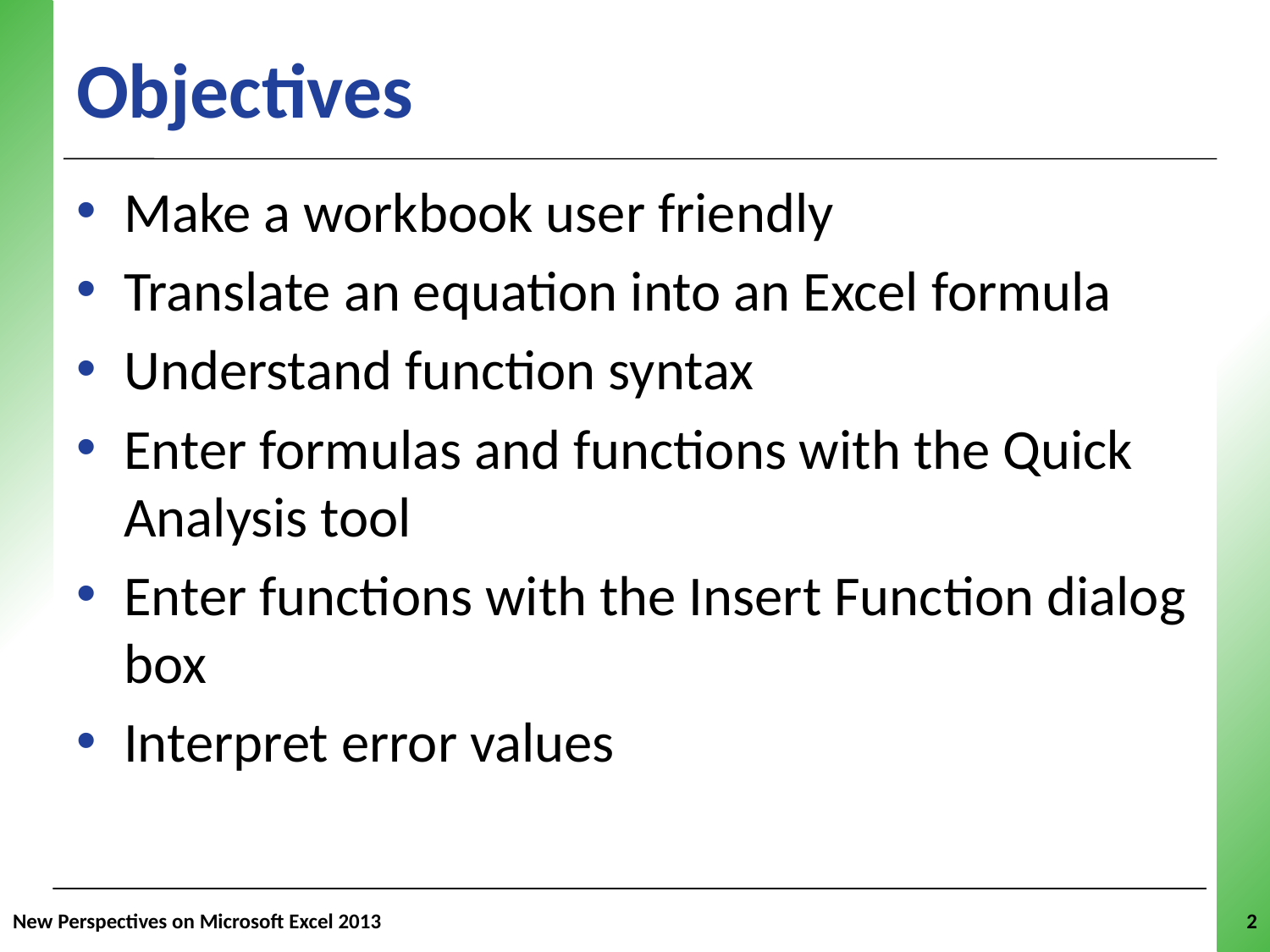

Objectives
Make a workbook user friendly
Translate an equation into an Excel formula
Understand function syntax
Enter formulas and functions with the Quick Analysis tool
Enter functions with the Insert Function dialog box
Interpret error values
New Perspectives on Microsoft Excel 2013
2